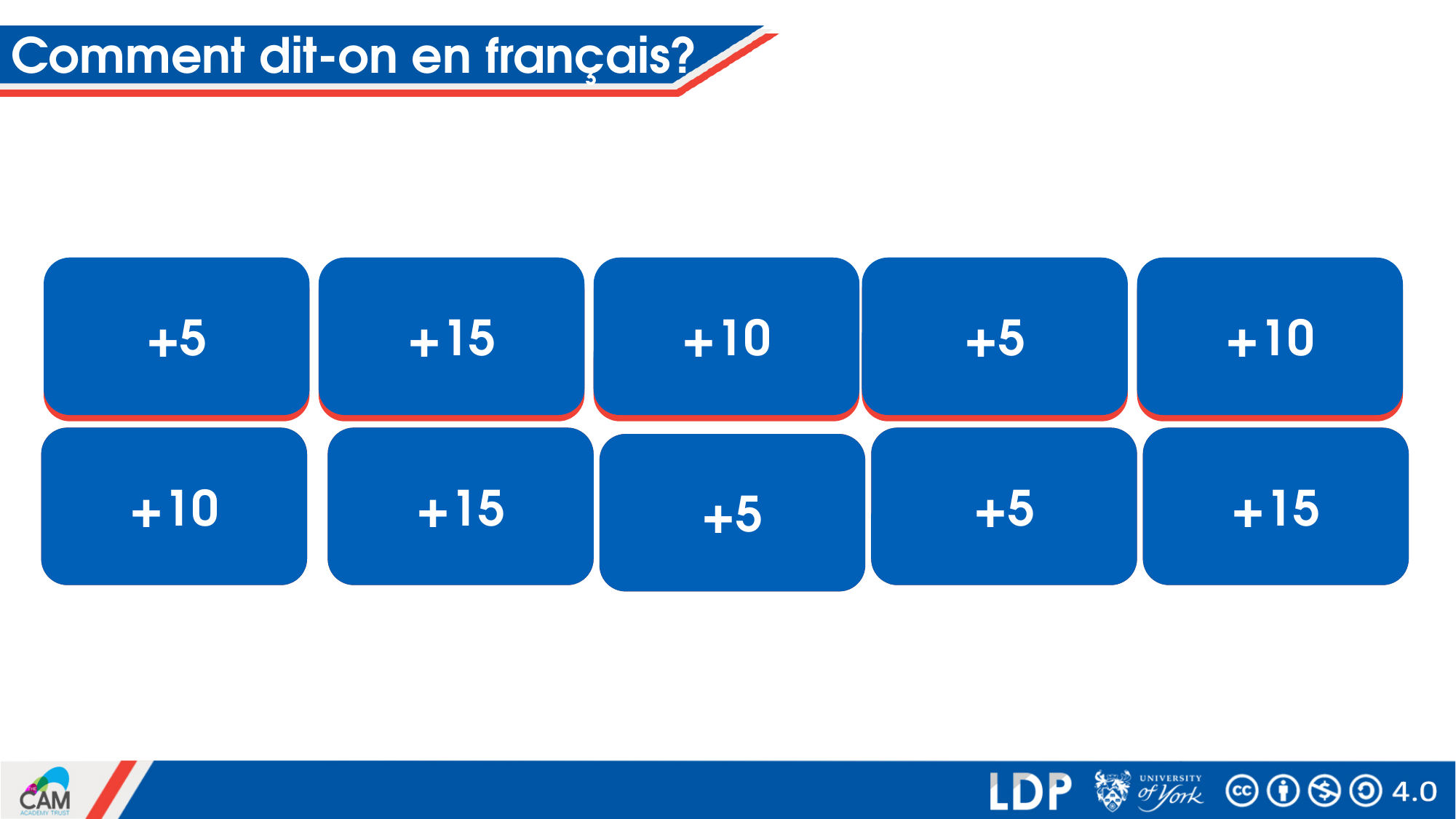

# Comment dit-on en français?
+5
+15
+10
+5
+10
I prepared lunch.
I listened to the radio.
You prepared lunch.
You watched TV.
I ate a banana.
You played football.
+10
You ate a banana.
+15
You listened to the radio.
+5
I played football.
+15
I watched TV.
+5